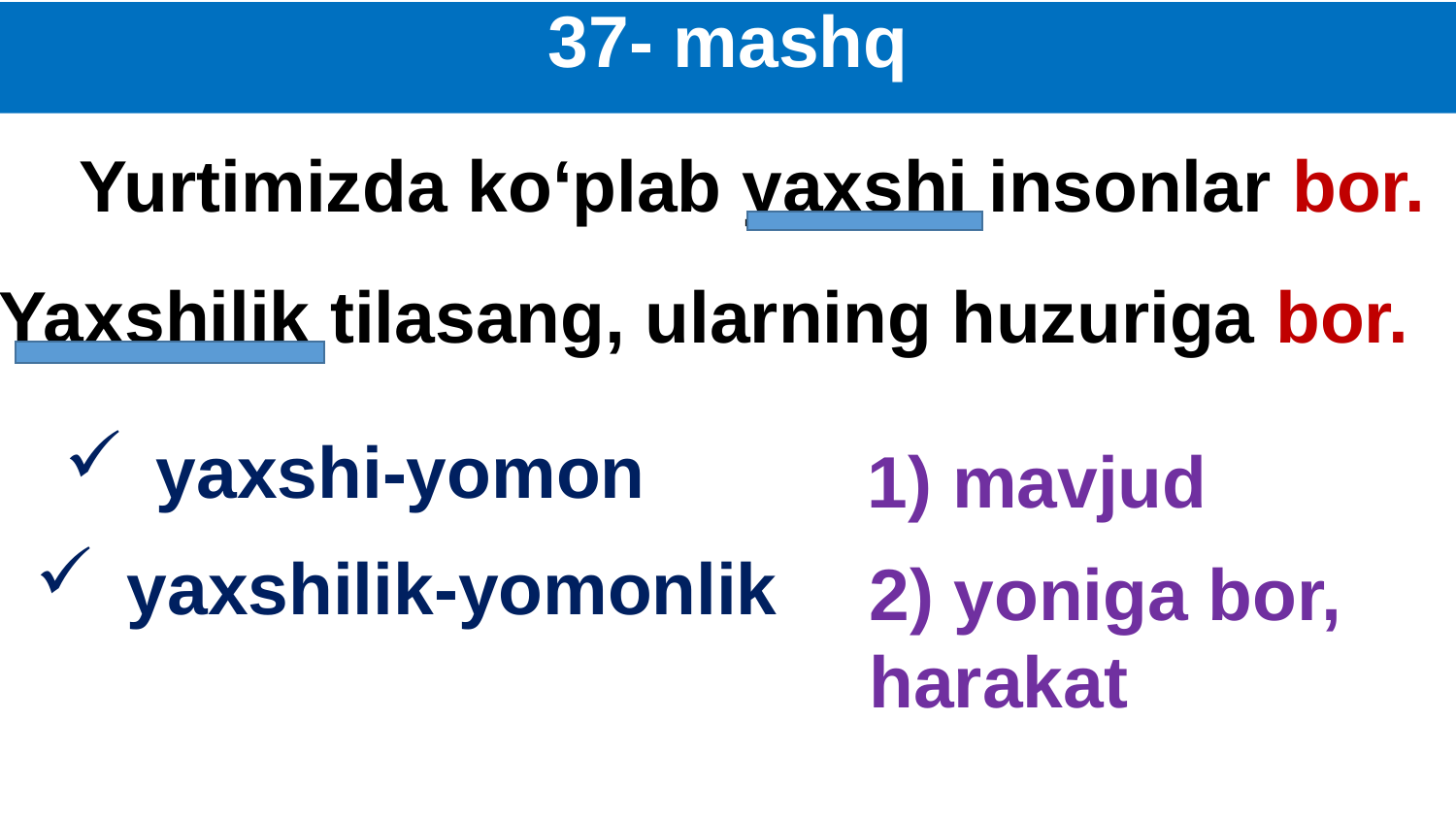

# 37- mashq
    Yurtimizda ko‘plab yaxshi insonlar bor. Yaxshilik tilasang, ularning huzuriga bor.

yaxshi-yomon
1) mavjud

yaxshilik-yomonlik
2) yoniga bor,
harakat